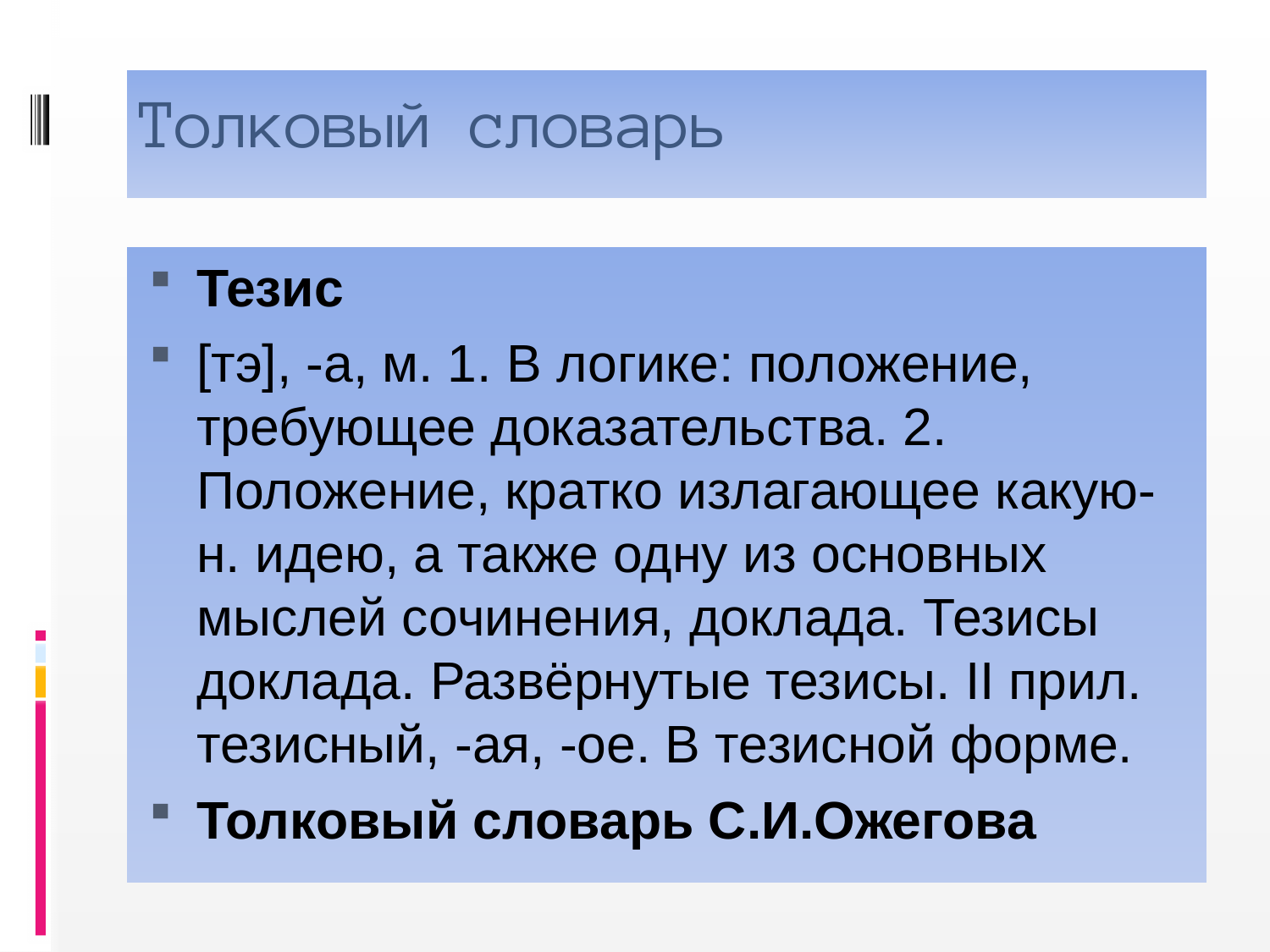

# Толковый словарь
Тезис
[тэ], -а, м. 1. В логике: положение, требующее доказательства. 2. Положение, кратко излагающее какую-н. идею, а также одну из основных мыслей сочинения, доклада. Тезисы доклада. Развёрнутые тезисы. II прил. тезисный, -ая, -ое. В тезисной форме.
Толковый словарь С.И.Ожегова